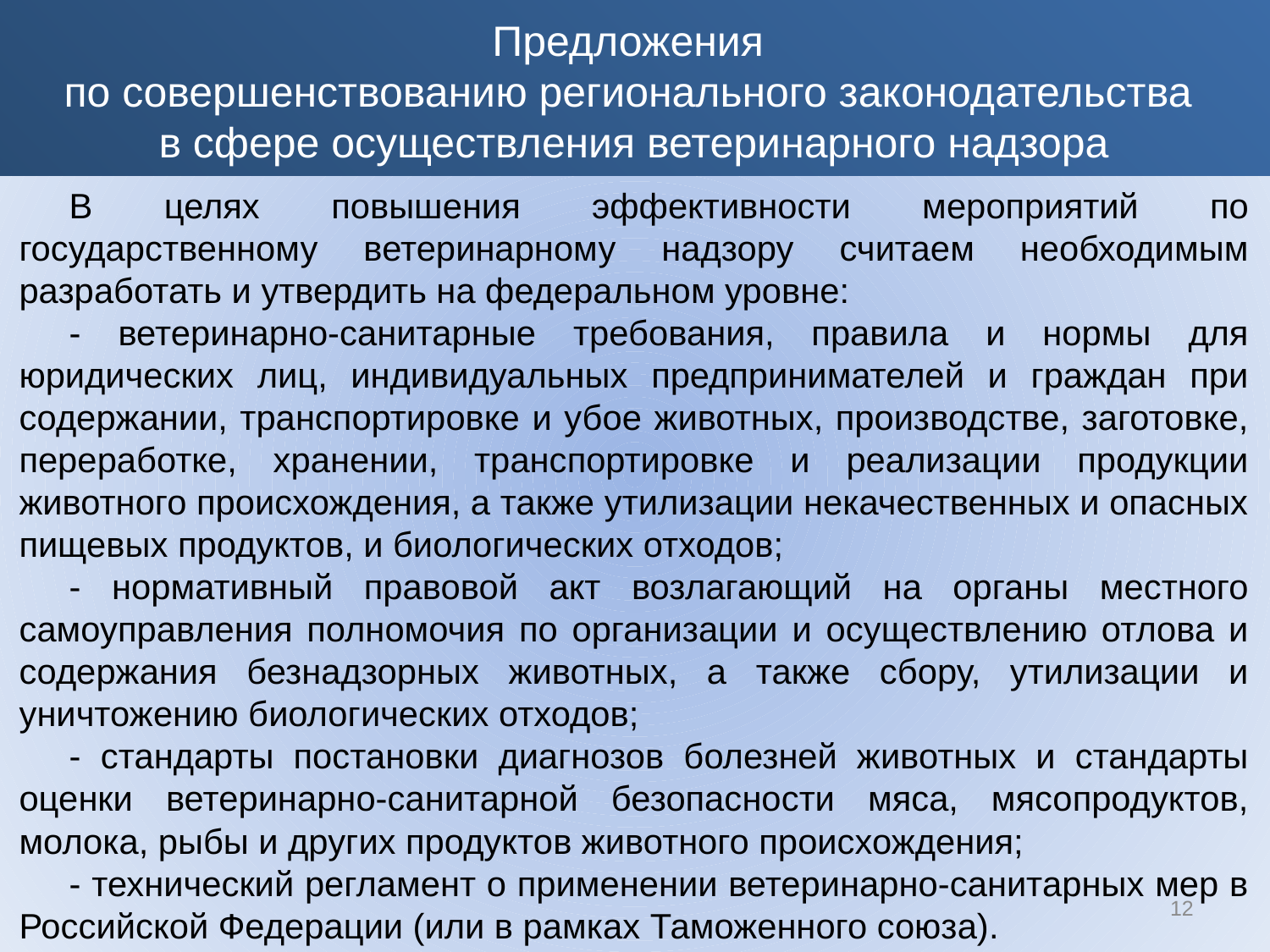

# Предложения по совершенствованию регионального законодательства в сфере осуществления ветеринарного надзора
В целях повышения эффективности мероприятий по государственному ветеринарному надзору считаем необходимым разработать и утвердить на федеральном уровне:
- ветеринарно-санитарные требования, правила и нормы для юридических лиц, индивидуальных предпринимателей и граждан при содержании, транспортировке и убое животных, производстве, заготовке, переработке, хранении, транспортировке и реализации продукции животного происхождения, а также утилизации некачественных и опасных пищевых продуктов, и биологических отходов;
- нормативный правовой акт возлагающий на органы местного самоуправления полномочия по организации и осуществлению отлова и содержания безнадзорных животных, а также сбору, утилизации и уничтожению биологических отходов;
- стандарты постановки диагнозов болезней животных и стандарты оценки ветеринарно-санитарной безопасности мяса, мясопродуктов, молока, рыбы и других продуктов животного происхождения;
- технический регламент о применении ветеринарно-санитарных мер в Российской Федерации (или в рамках Таможенного союза).
12